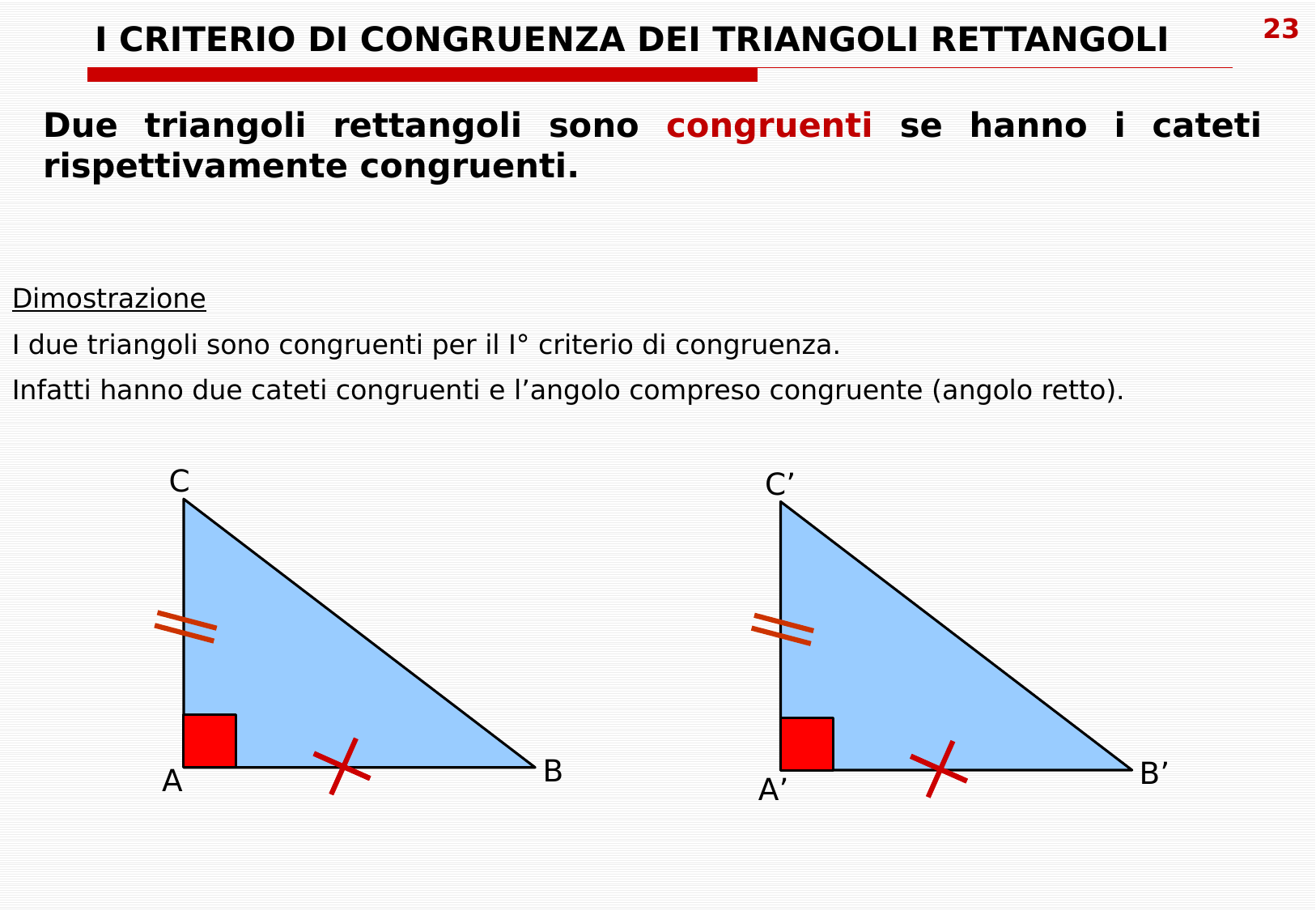

# I CRITERIO DI CONGRUENZA DEI TRIANGOLI RETTANGOLI
Due triangoli rettangoli sono congruenti se hanno i cateti rispettivamente congruenti.
Dimostrazione
I due triangoli sono congruenti per il I° criterio di congruenza.
Infatti hanno due cateti congruenti e l’angolo compreso congruente (angolo retto).
C
C’

B
B’
A
A’